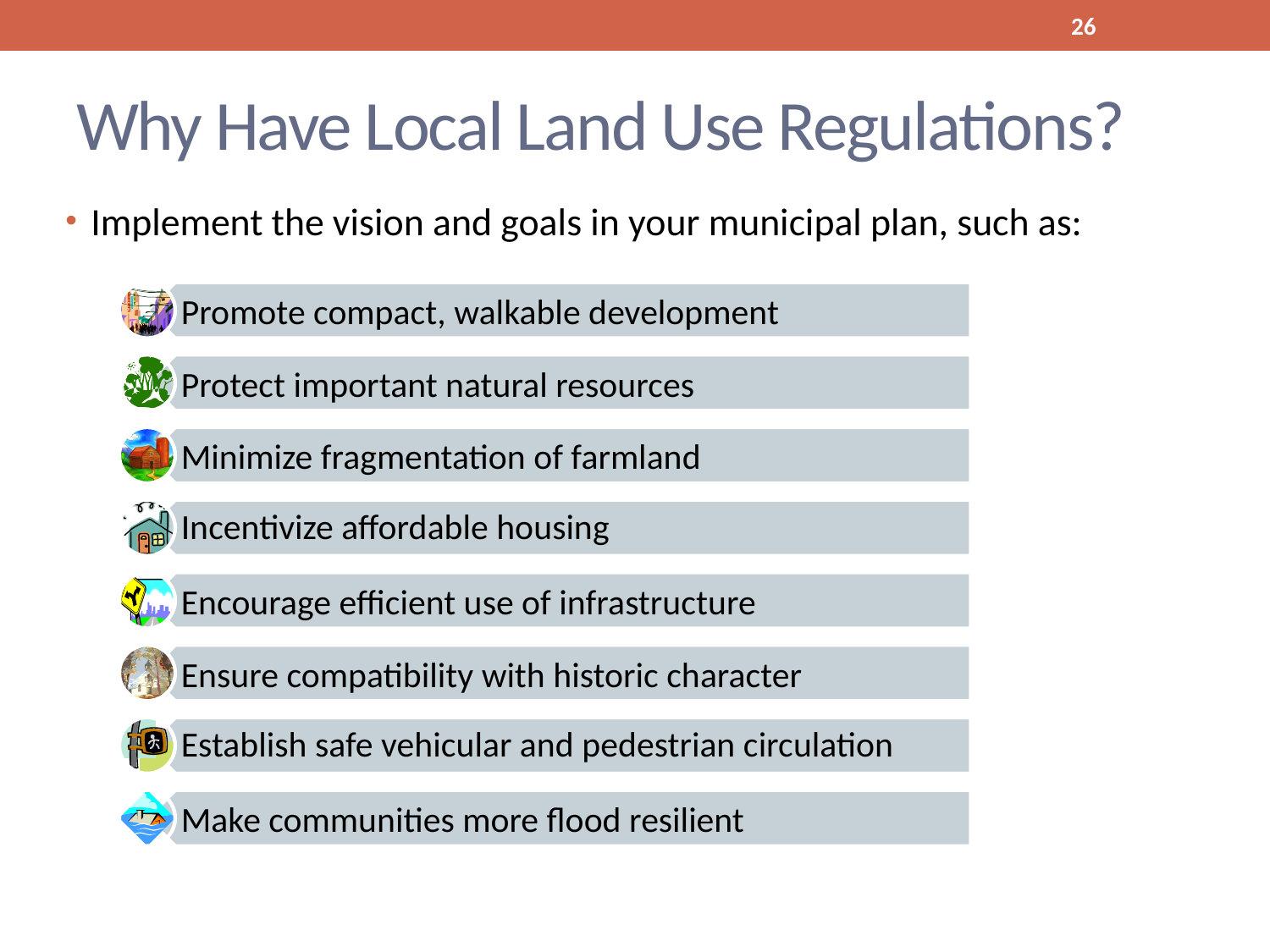

26
# Why Have Local Land Use Regulations?
Implement the vision and goals in your municipal plan, such as:

Promote compact, walkable development
Protect important natural resources
Minimize fragmentation of farmland
Incentivize affordable housing
Encourage efficient use of infrastructure
Ensure compatibility with historic character
Establish safe vehicular and pedestrian circulation
Make communities more flood resilient